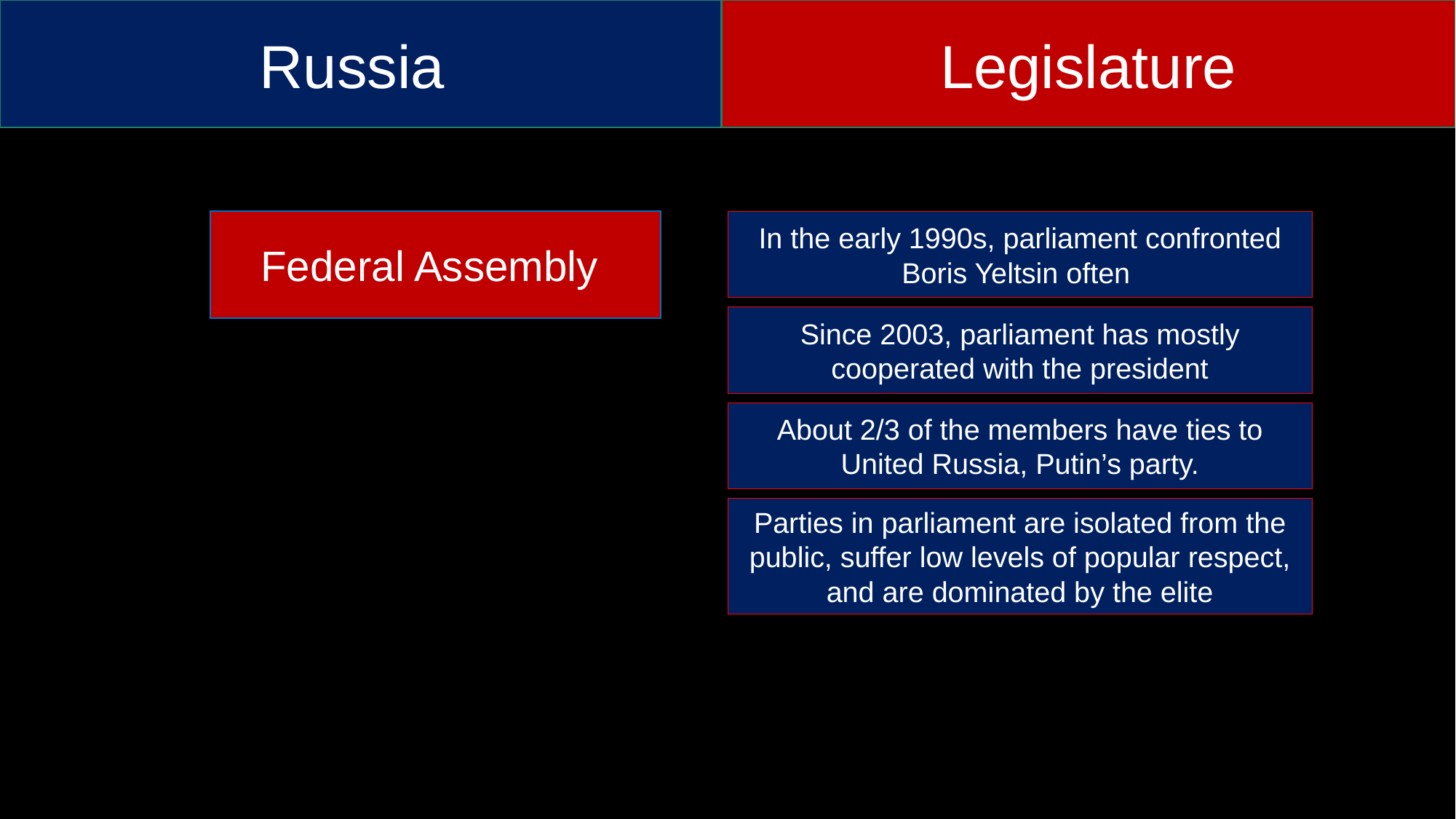

Russia
Legislature
In the early 1990s, parliament confronted Boris Yeltsin often
Federal Assembly
Since 2003, parliament has mostly cooperated with the president
About 2/3 of the members have ties to United Russia, Putin’s party.
Parties in parliament are isolated from the public, suffer low levels of popular respect, and are dominated by the elite